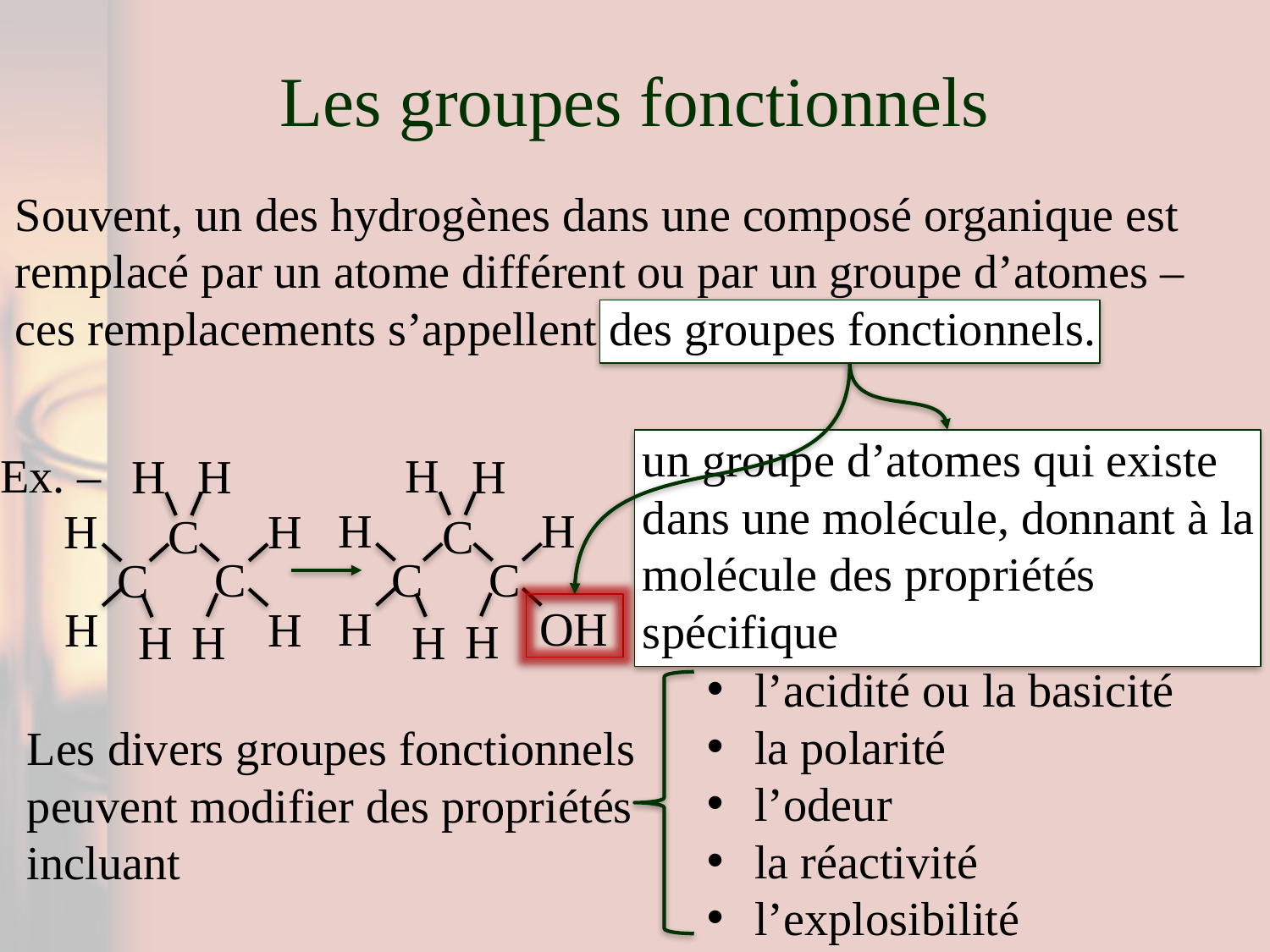

# Les groupes fonctionnels
Souvent, un des hydrogènes dans une composé organique est remplacé par un atome différent ou par un groupe d’atomes – ces remplacements s’appellent des groupes fonctionnels.

un groupe d’atomes qui existe dans une molécule, donnant à la molécule des propriétés spécifique

Ex. –
H
H
H
H
H
H
H
H
C
C
C
C
C
C
H
OH
H
H

H
H
H
H
l’acidité ou la basicité
la polarité
l’odeur
la réactivité
l’explosibilité

Les divers groupes fonctionnels peuvent modifier des propriétés incluant